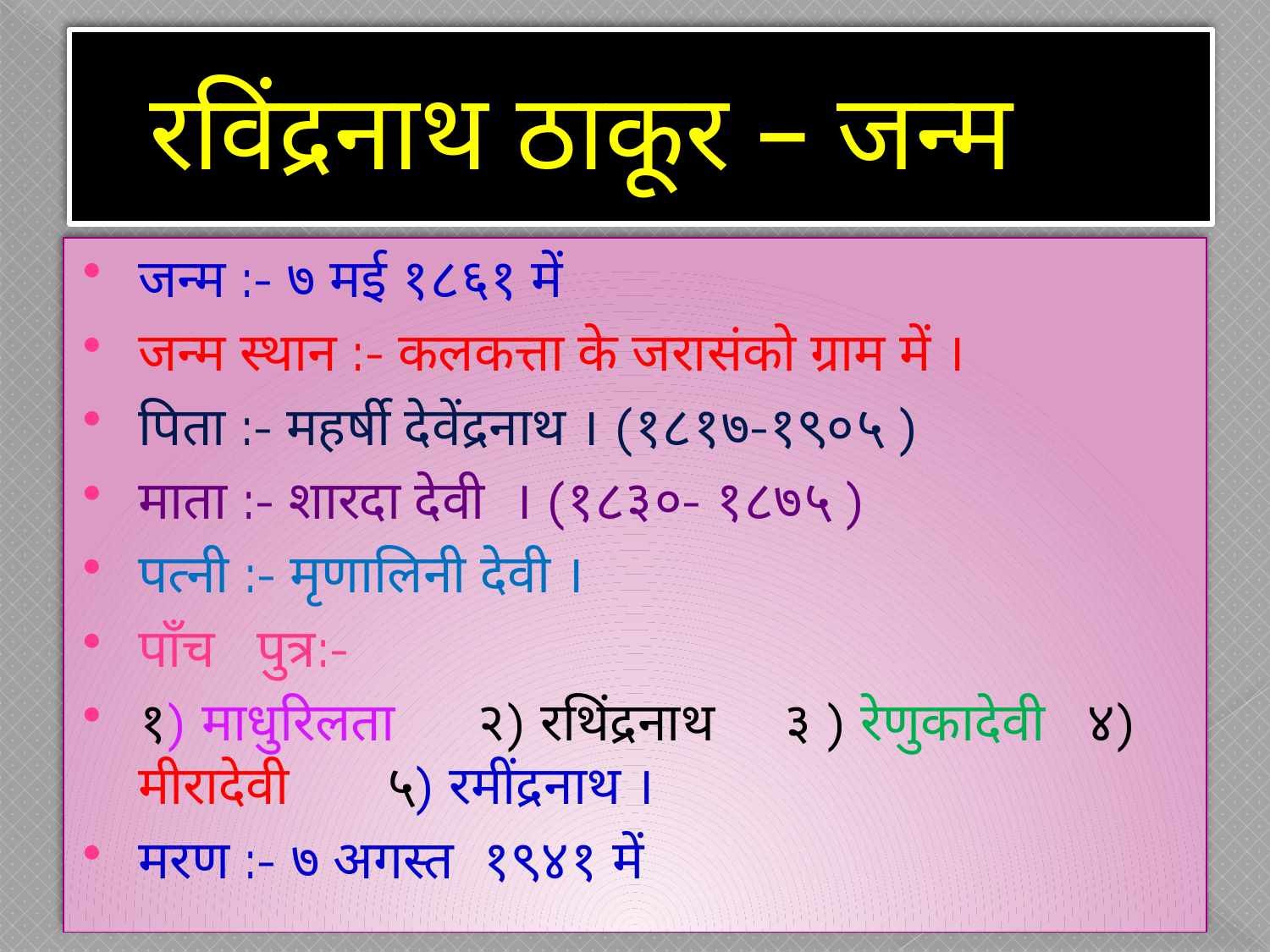

# रविंद्रनाथ ठाकूर – जन्म
जन्म :- ७ मई १८६१ में
जन्म स्थान :- कलकत्ता के जरासंको ग्राम में ।
पिता :- महर्षी देवेंद्रनाथ । (१८१७-१९०५ )
माता :- शारदा देवी  । (१८३०- १८७५ )
पत्नी :- मृणालिनी देवी ।
पाँच   पुत्र:-
१) माधुरिलता      २) रथिंद्रनाथ     ३ ) रेणुकादेवी   ४) मीरादेवी       ५) रमींद्रनाथ ।
मरण :- ७ अगस्त  १९४१ में